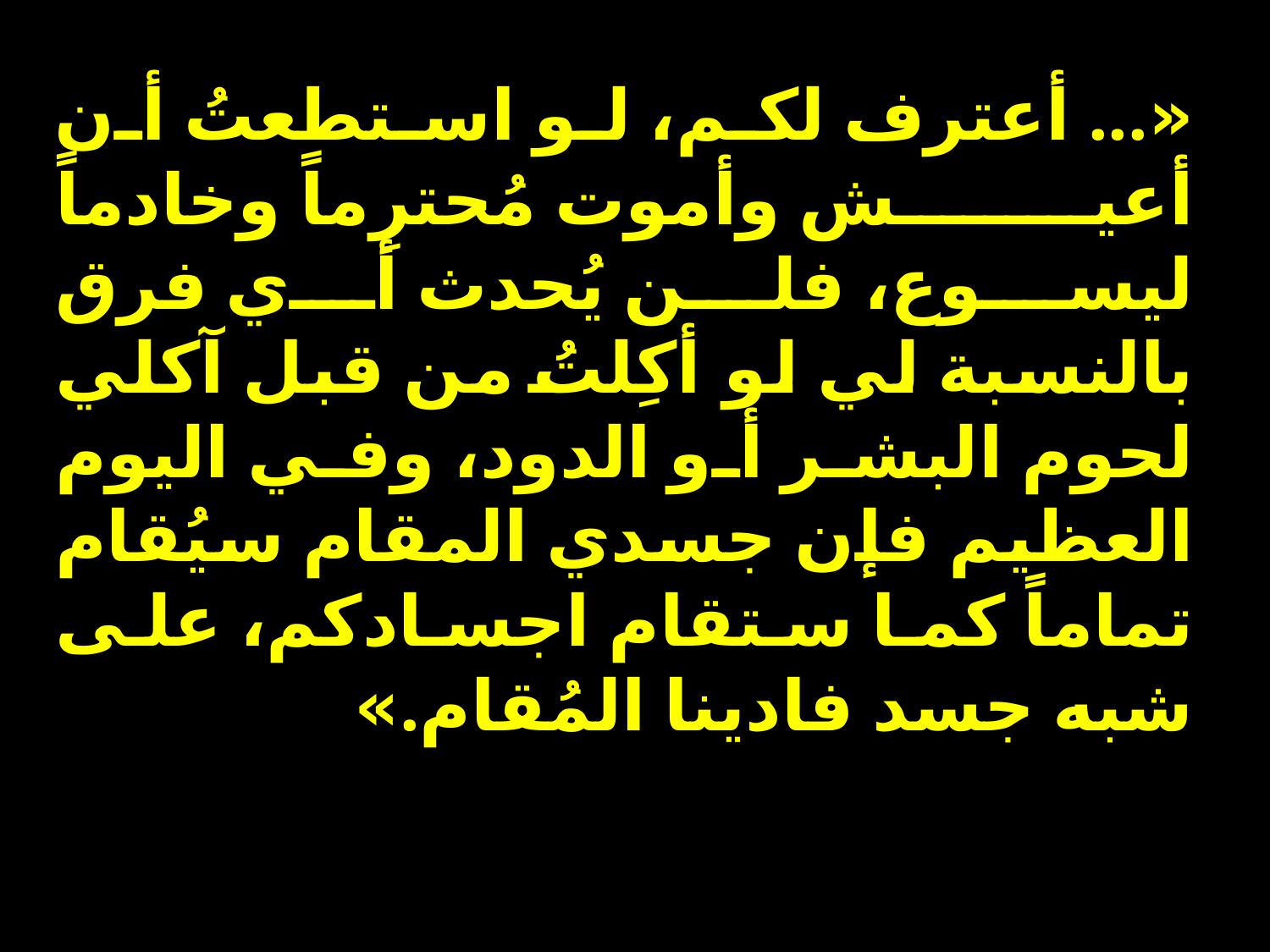

«... أعترف لكم، لو استطعتُ أن أعيش وأموت مُحترِماً وخادماً ليسوع، فلن يُحدث أي فرق بالنسبة لي لو أكِلتُ من قبل آكلي لحوم البشر أو الدود، وفي اليوم العظيم فإن جسدي المقام سيُقام تماماً كما ستقام اجسادكم، على شبه جسد فادينا المُقام.»